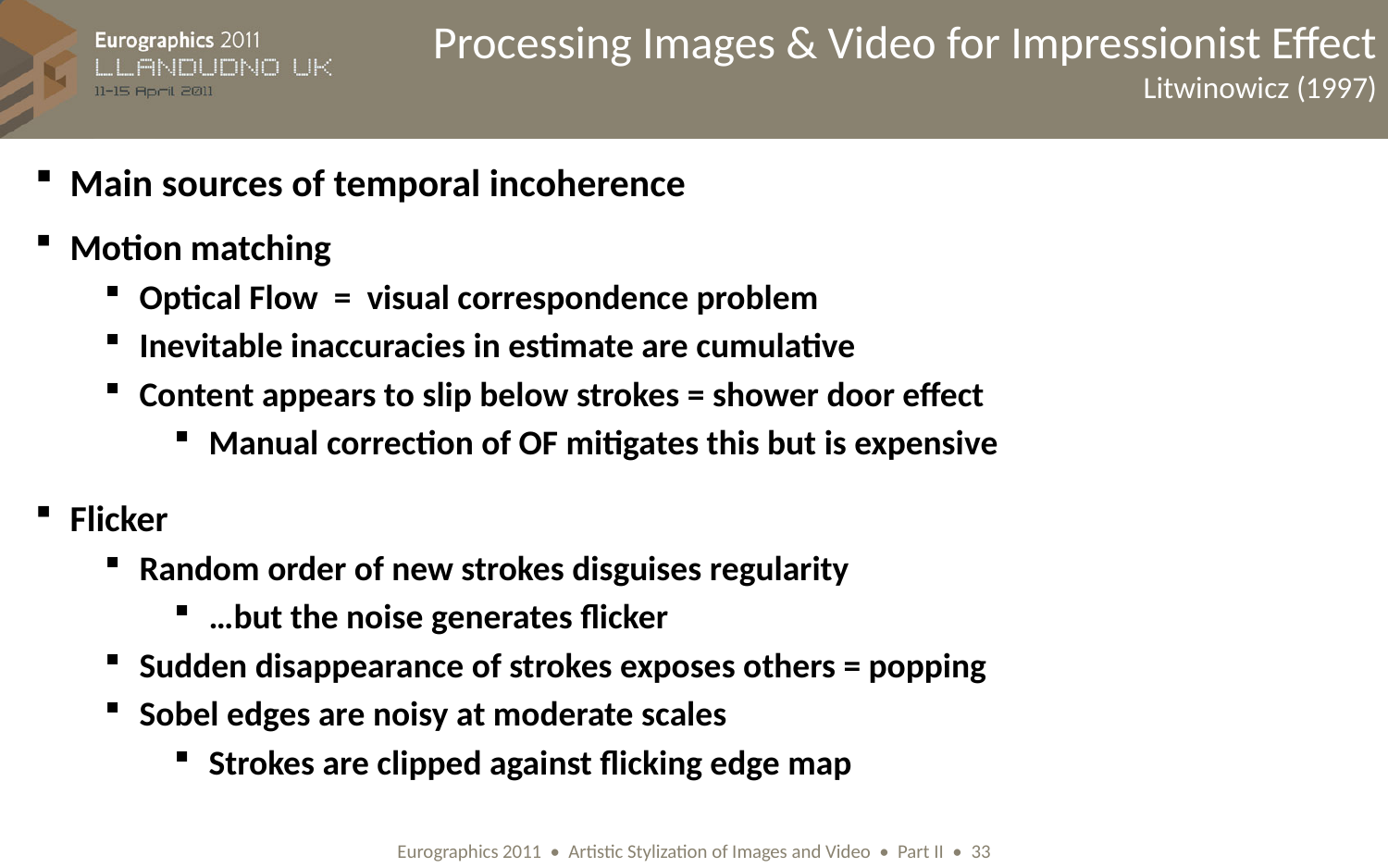

# Processing Images & Video for Impressionist Effect Litwinowicz (1997)
Main sources of temporal incoherence
Motion matching
Optical Flow  =  visual correspondence problem
Inevitable inaccuracies in estimate are cumulative
Content appears to slip below strokes = shower door effect
Manual correction of OF mitigates this but is expensive
Flicker
Random order of new strokes disguises regularity
…but the noise generates flicker
Sudden disappearance of strokes exposes others = popping
Sobel edges are noisy at moderate scales
Strokes are clipped against flicking edge map

Eurographics 2011  •  Artistic Stylization of Images and Video  •  Part II  •  33